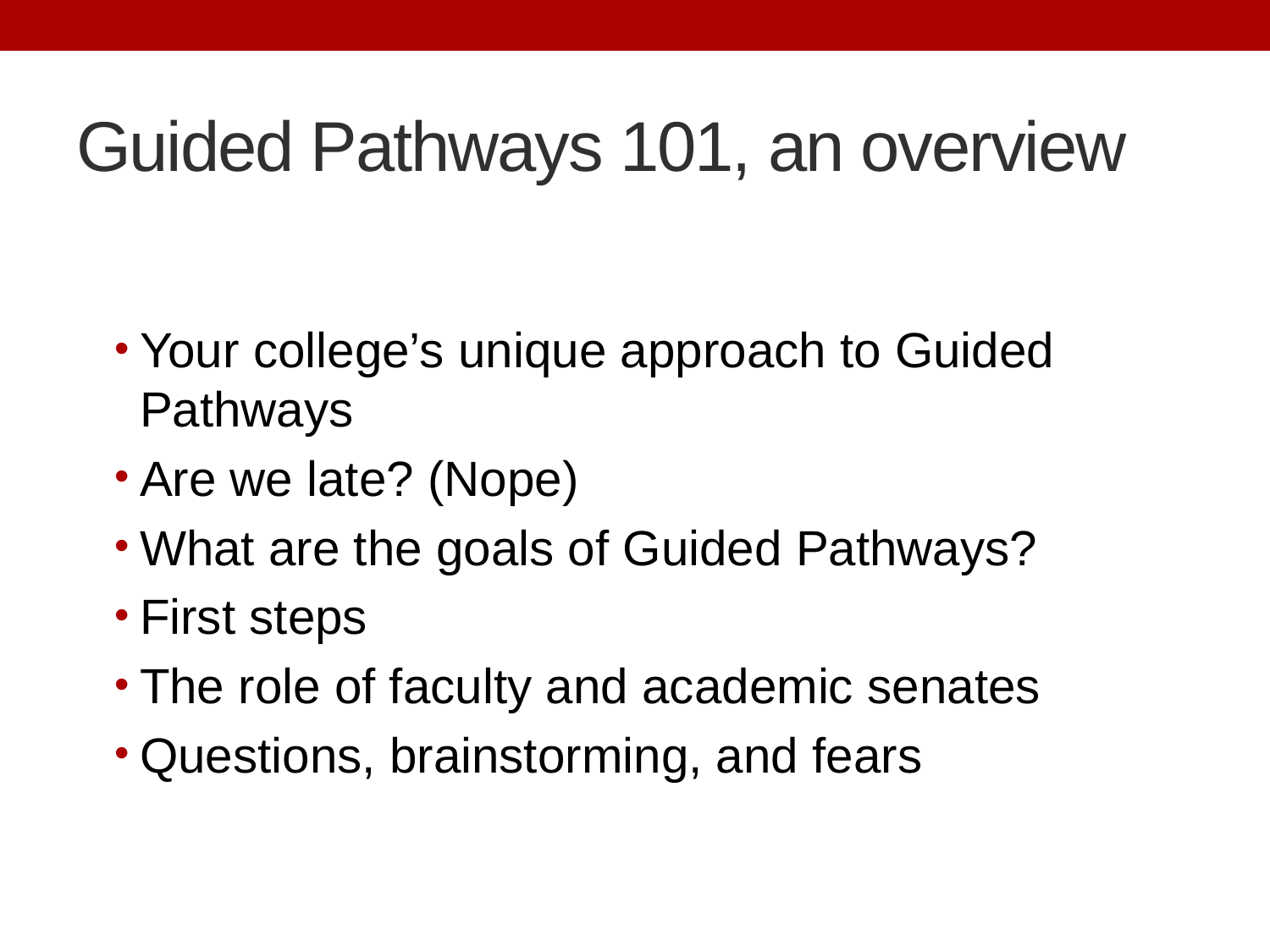

# Guided Pathways 101, an overview
Your college’s unique approach to Guided Pathways
Are we late? (Nope)
What are the goals of Guided Pathways?
First steps
The role of faculty and academic senates
Questions, brainstorming, and fears